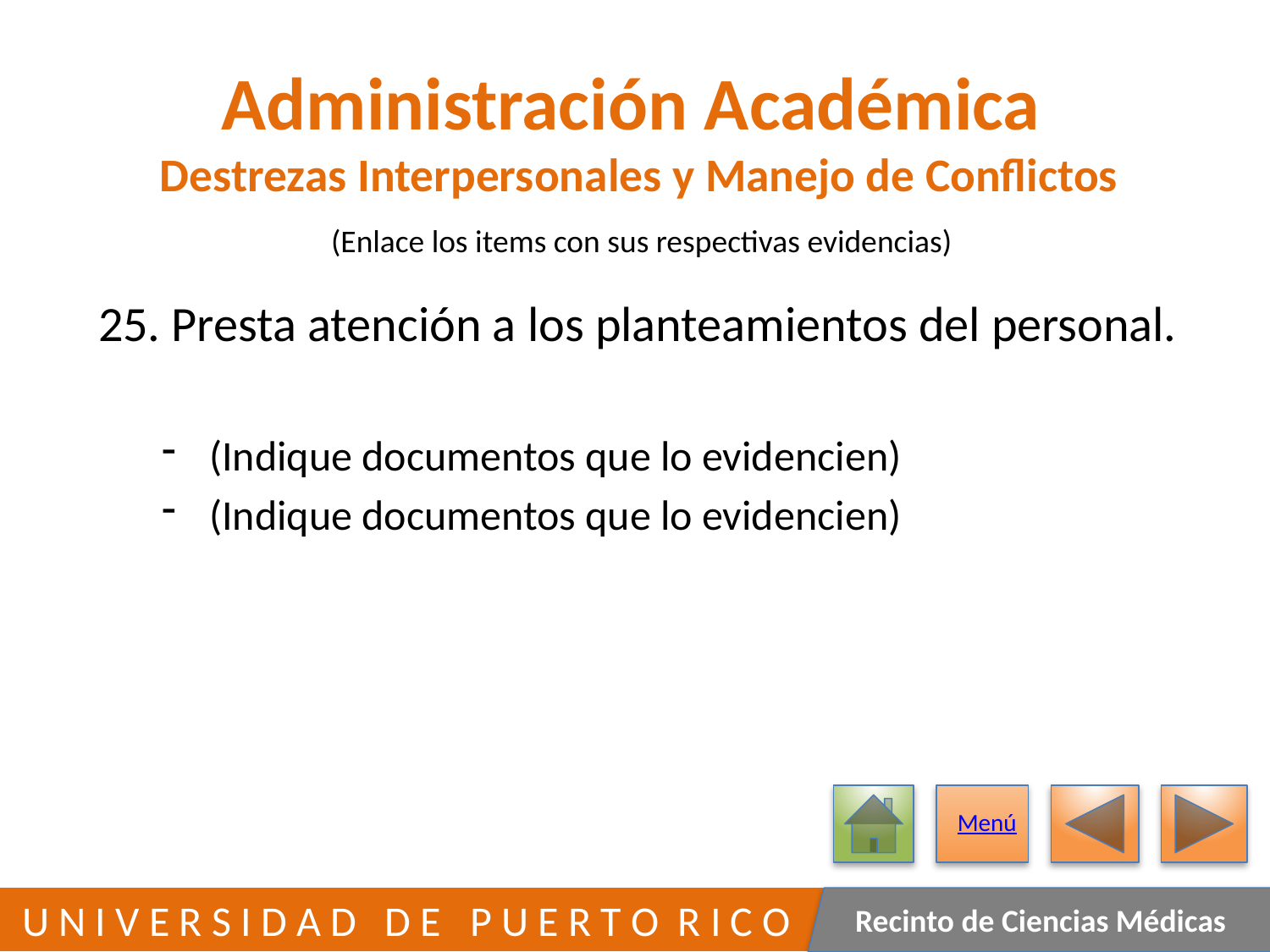

# Administración Académica Destrezas Interpersonales y Manejo de Conflictos
(Enlace los items con sus respectivas evidencias)
25. Presta atención a los planteamientos del personal.

(Indique documentos que lo evidencien)
(Indique documentos que lo evidencien)

Menú

392
 U N I V E R S I D A D   D E   P U E R T O  R I C O

Recinto de Ciencias Médicas